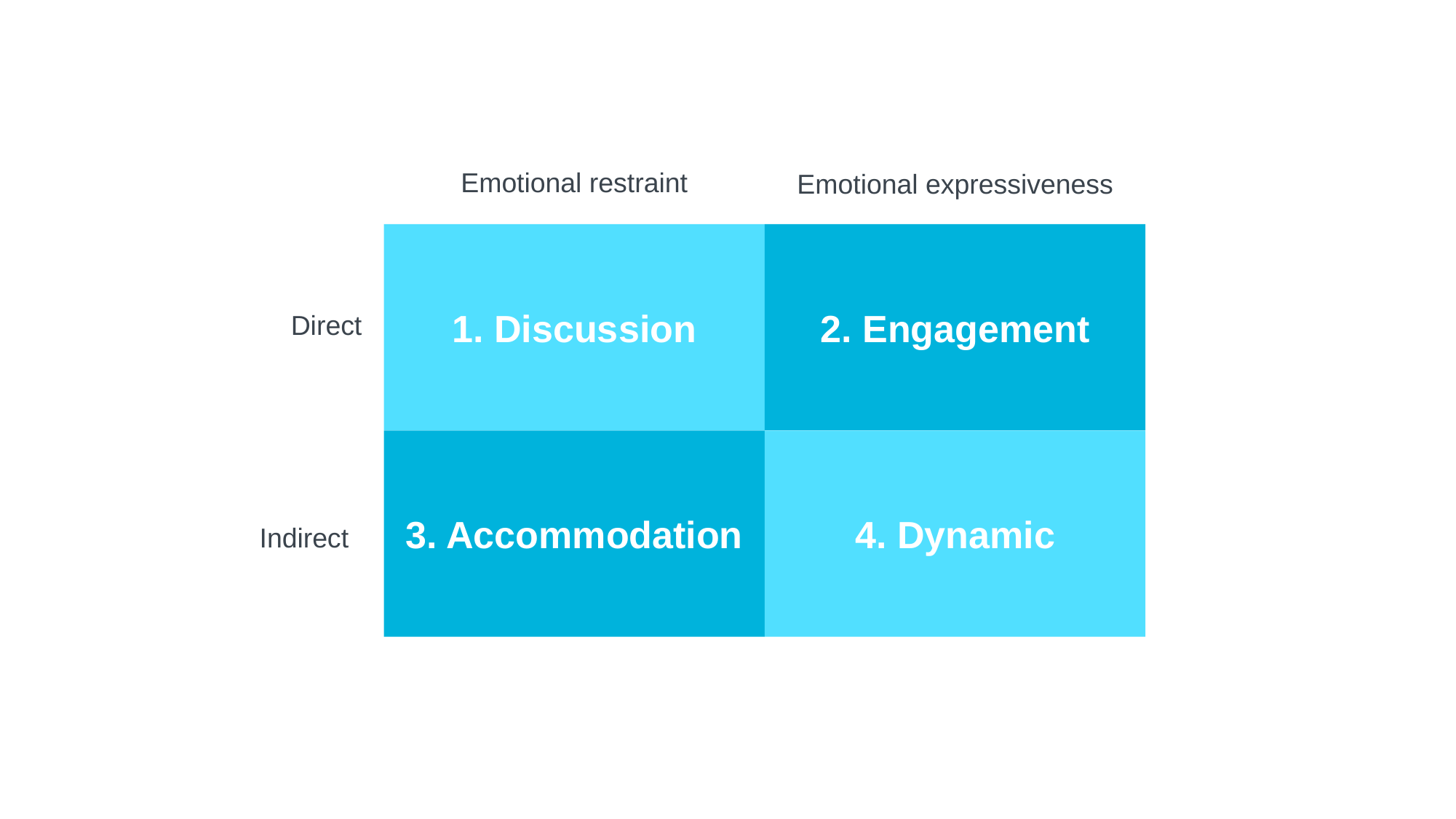

Emotional restraint
Emotional expressiveness

1. Discussion

2. Engagement
Direct

3. Accommodation

4. Dynamic
Indirect